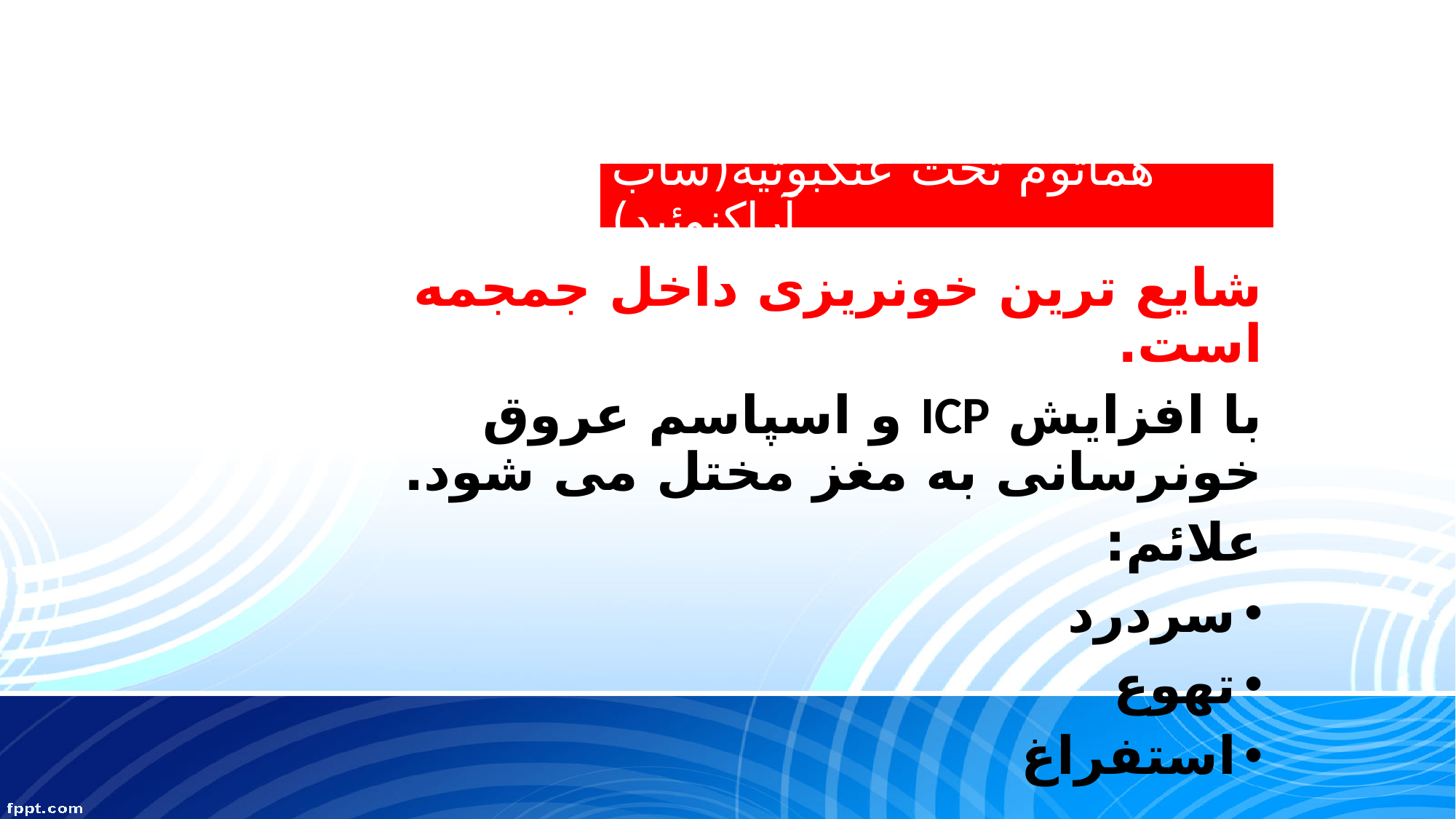

# هماتوم تحت عنکبوتیه(ساب آراکنوئید)
شایع ترین خونریزی داخل جمجمه است.
با افزایش ICP و اسپاسم عروق خونرسانی به مغز مختل می شود.
علائم:
سردرد
تهوع
استفراغ